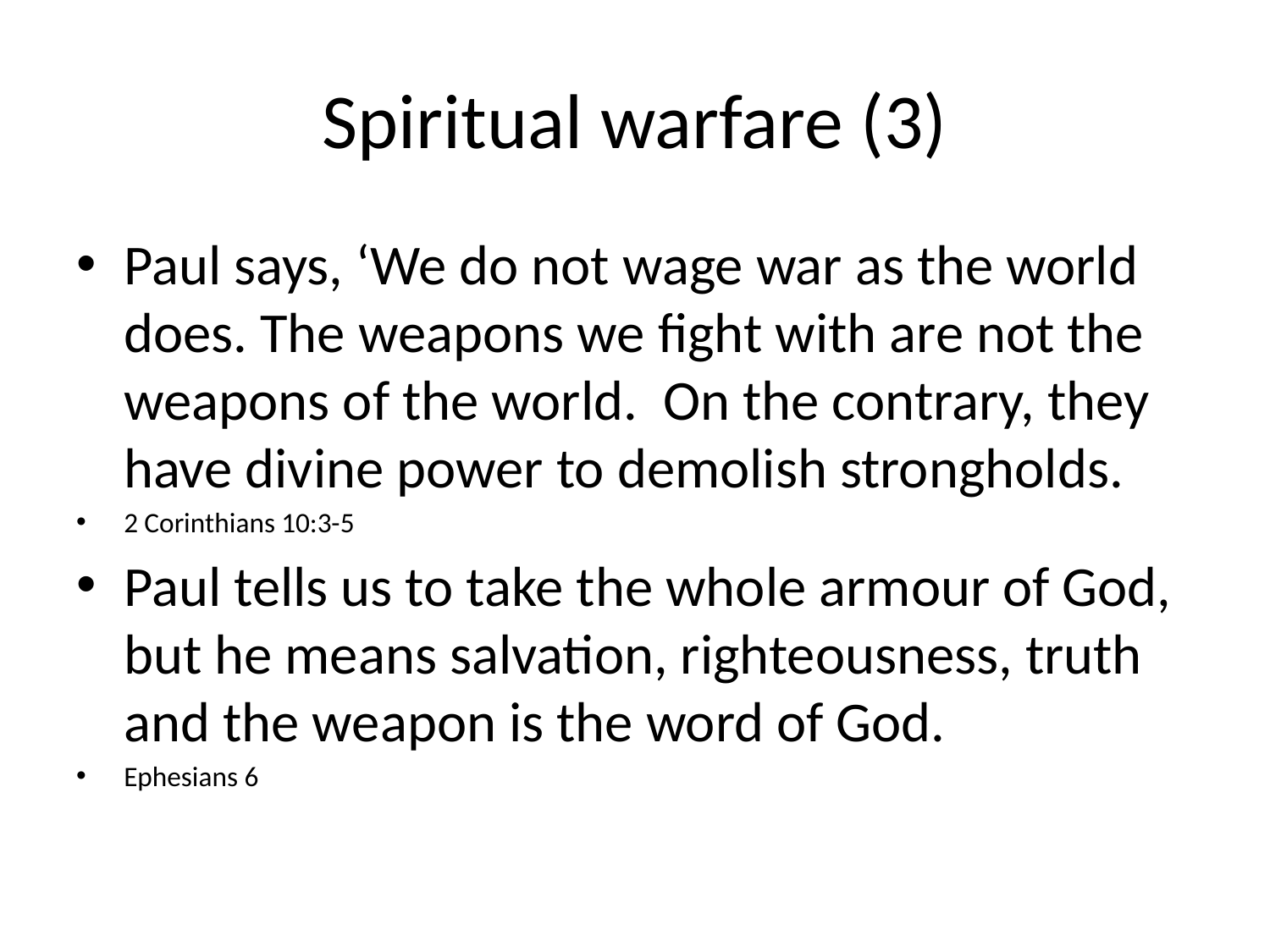

# Spiritual warfare (3)
Paul says, ‘We do not wage war as the world does. The weapons we fight with are not the weapons of the world.  On the contrary, they have divine power to demolish strongholds.
2 Corinthians 10:3-5
Paul tells us to take the whole armour of God, but he means salvation, righteousness, truth and the weapon is the word of God.
Ephesians 6